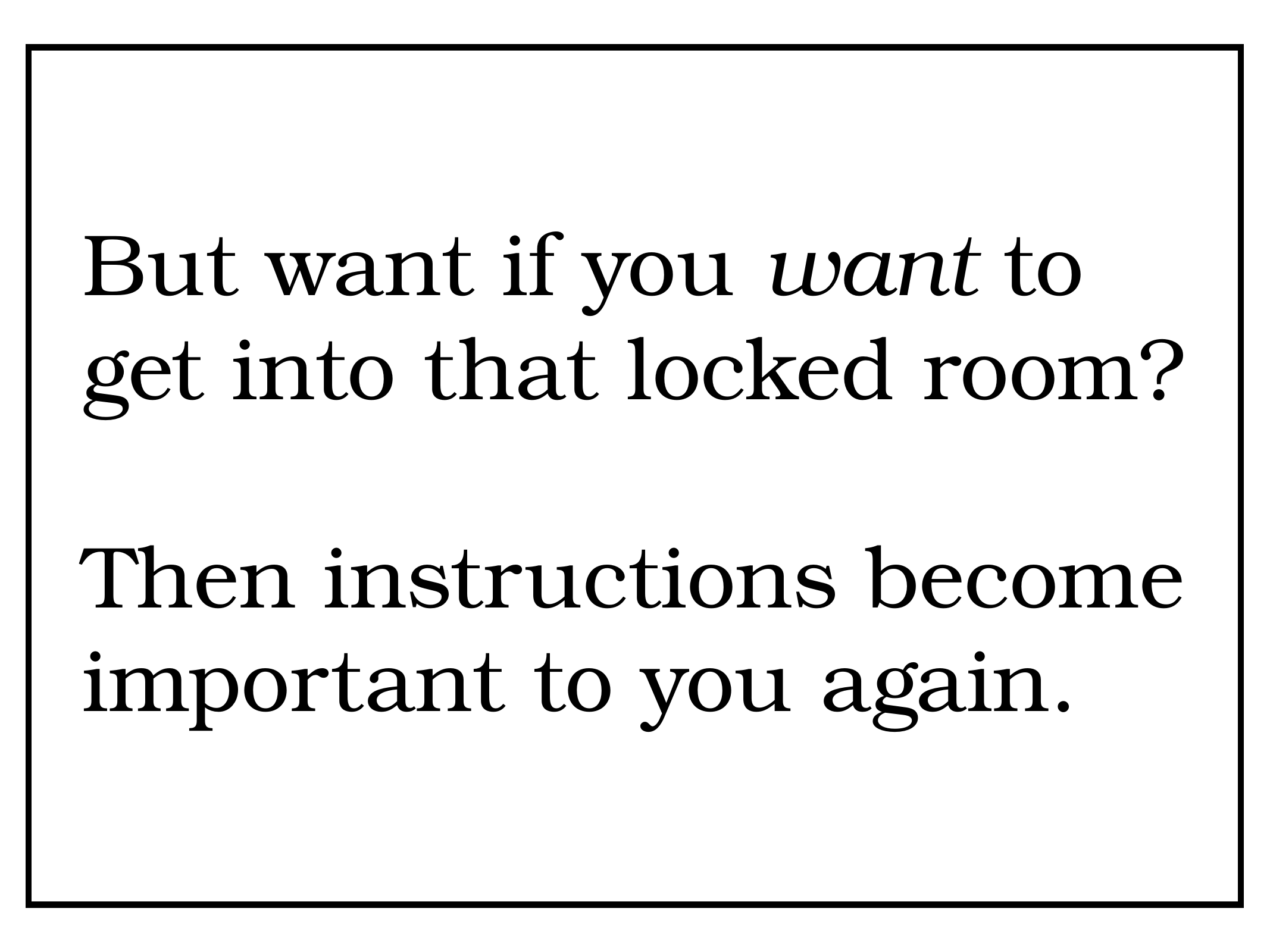

# But want if you want to get into that locked room?

Then instructions become important to you again.